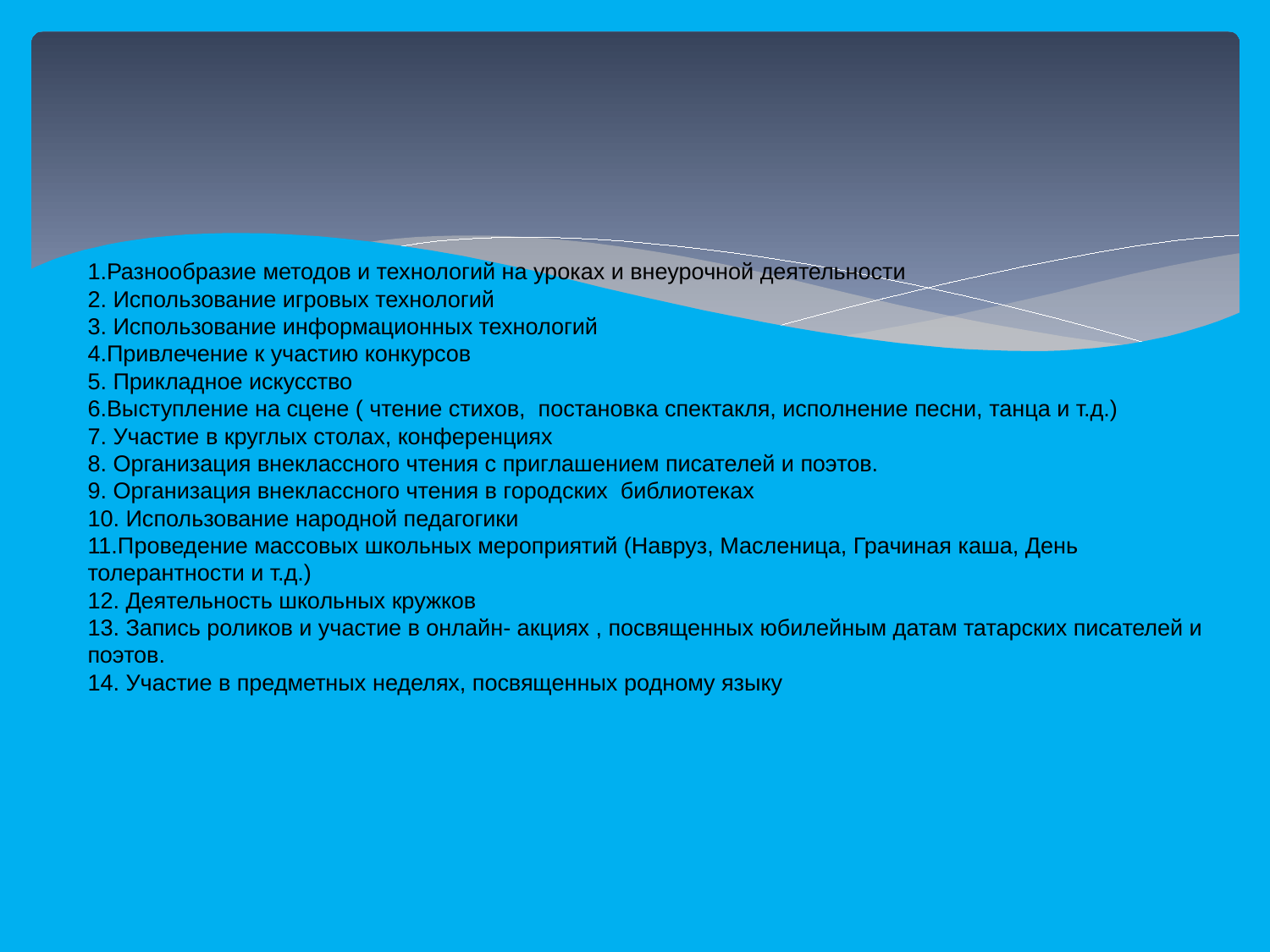

# 1.Разнообразие методов и технологий на уроках и внеурочной деятельности 2. Использование игровых технологий 3. Использование информационных технологий 4.Привлечение к участию конкурсов 5. Прикладное искусство 6.Выступление на сцене ( чтение стихов,  постановка спектакля, исполнение песни, танца и т.д.) 7. Участие в круглых столах, конференциях 8. Организация внеклассного чтения с приглашением писателей и поэтов. 9. Организация внеклассного чтения в городских  библиотеках 10. Использование народной педагогики 11.Проведение массовых школьных мероприятий (Навруз, Масленица, Грачиная каша, День толерантности и т.д.) 12. Деятельность школьных кружков 13. Запись роликов и участие в онлайн- акциях , посвященных юбилейным датам татарских писателей и поэтов. 14. Участие в предметных неделях, посвященных родному языку